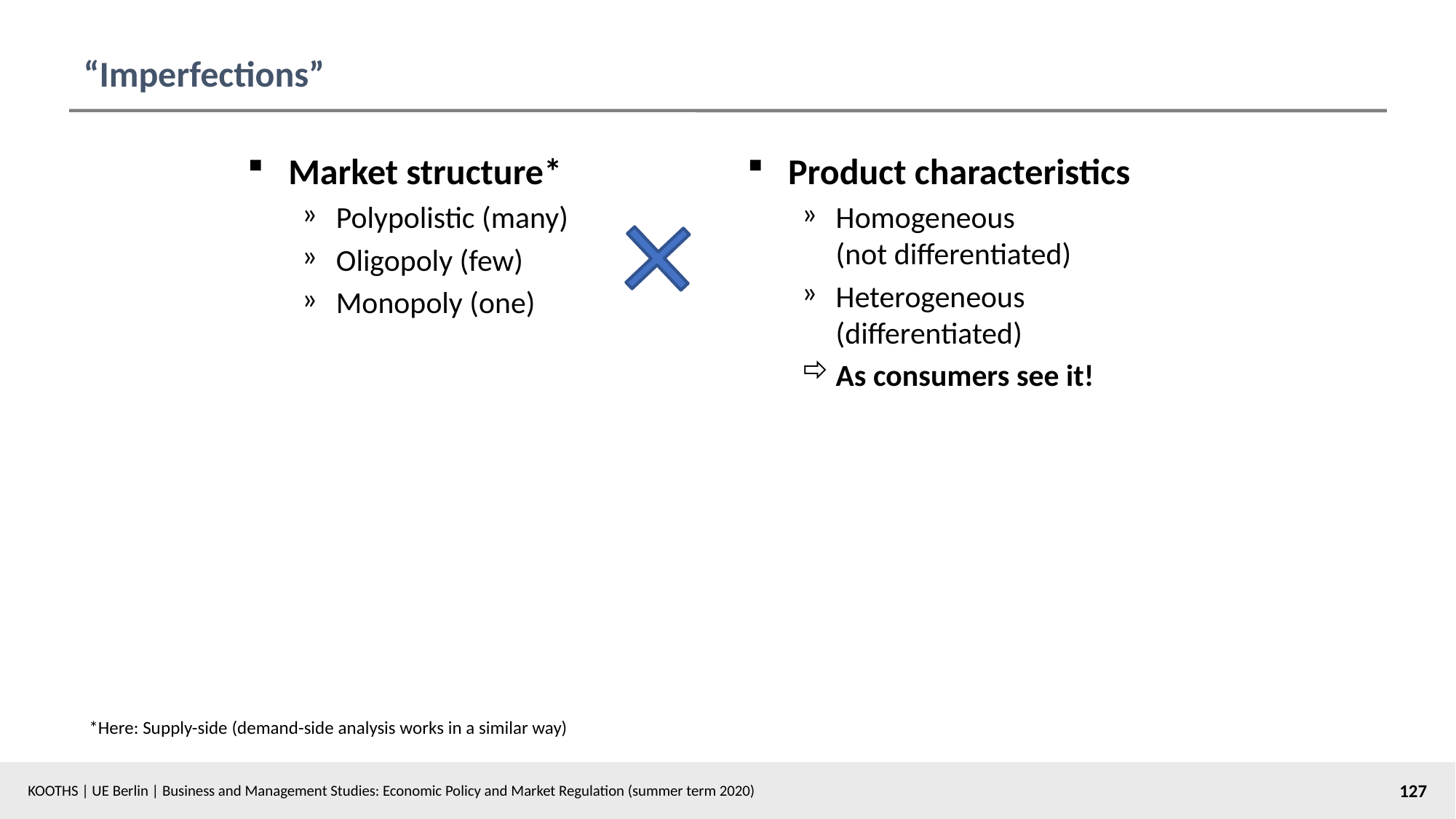

# “Imperfections”
Product characteristics
Homogeneous
(not differentiated)
Heterogeneous
(differentiated)
As consumers see it!
Market structure*
Polypolistic (many)
Oligopoly (few)
Monopoly (one)

*Here: Supply-side (demand-side analysis works in a similar way)